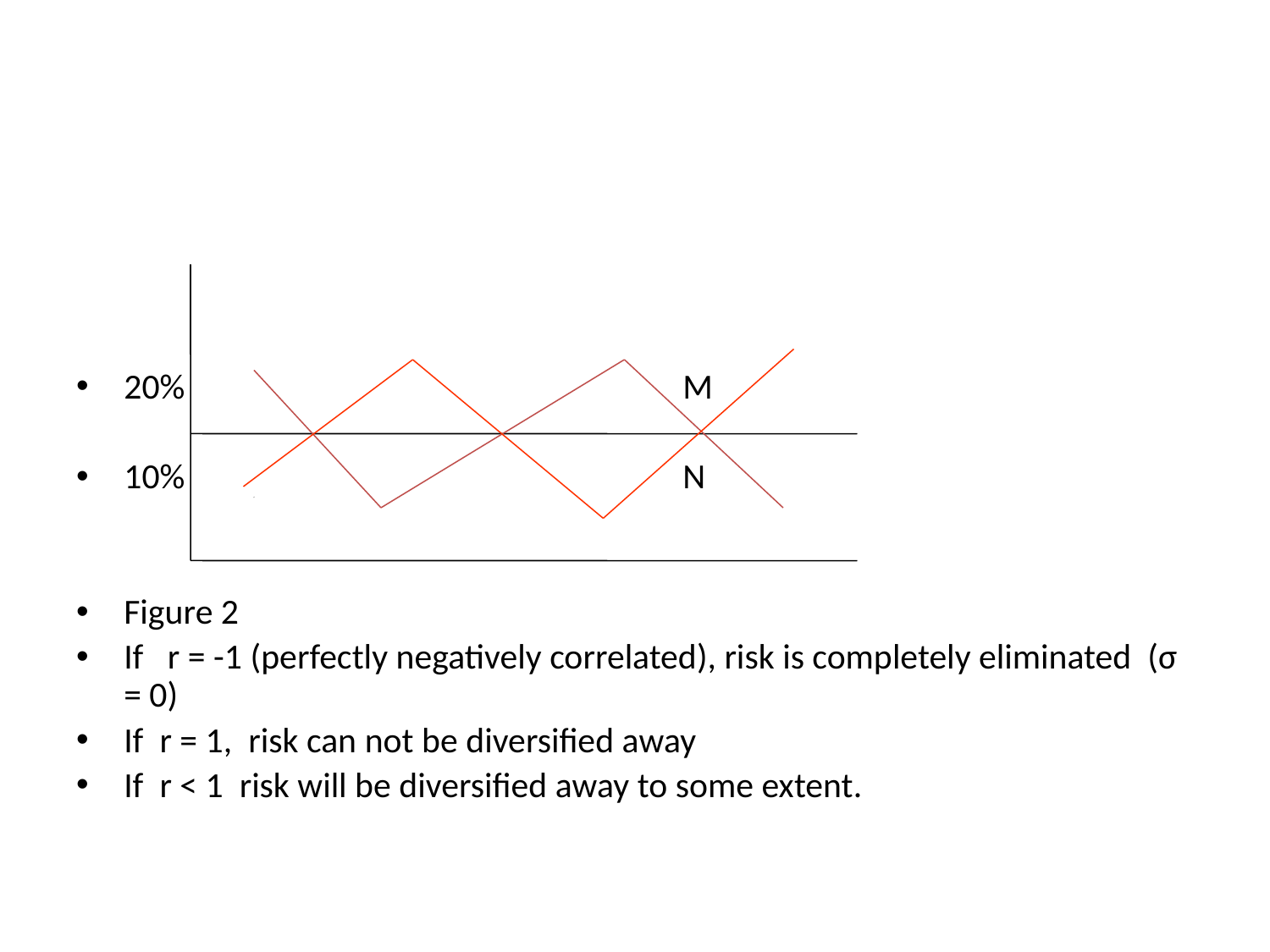

#

20%                                                              M

10%                                                              N

Figure 2
If   r = -1 (perfectly negatively correlated), risk is completely eliminated  (σ = 0)
If  r = 1,  risk can not be diversified away
If  r < 1  risk will be diversified away to some extent.